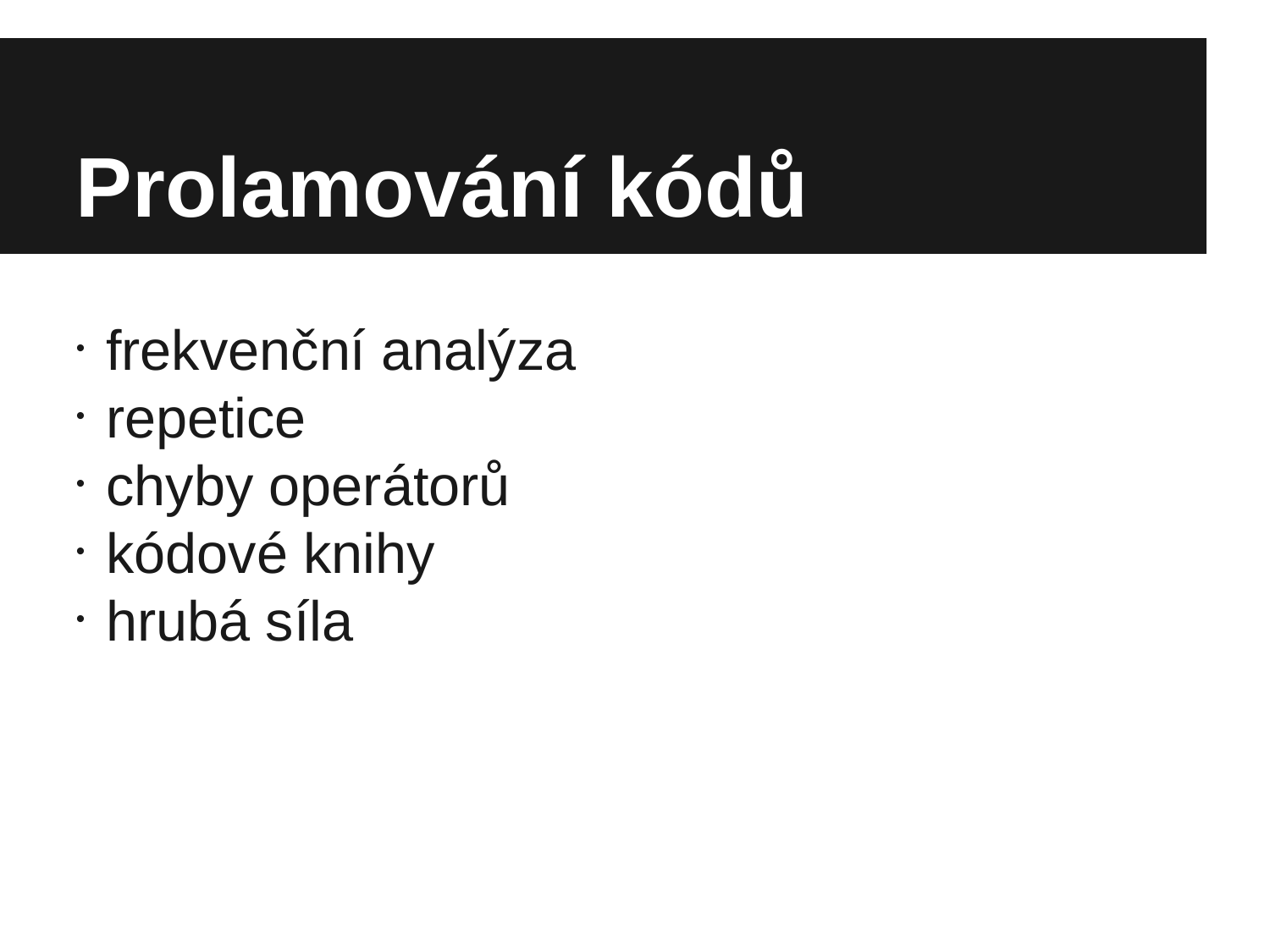

Prolamování kódů

frekvenční analýza
repetice
chyby operátorů
kódové knihy
hrubá síla